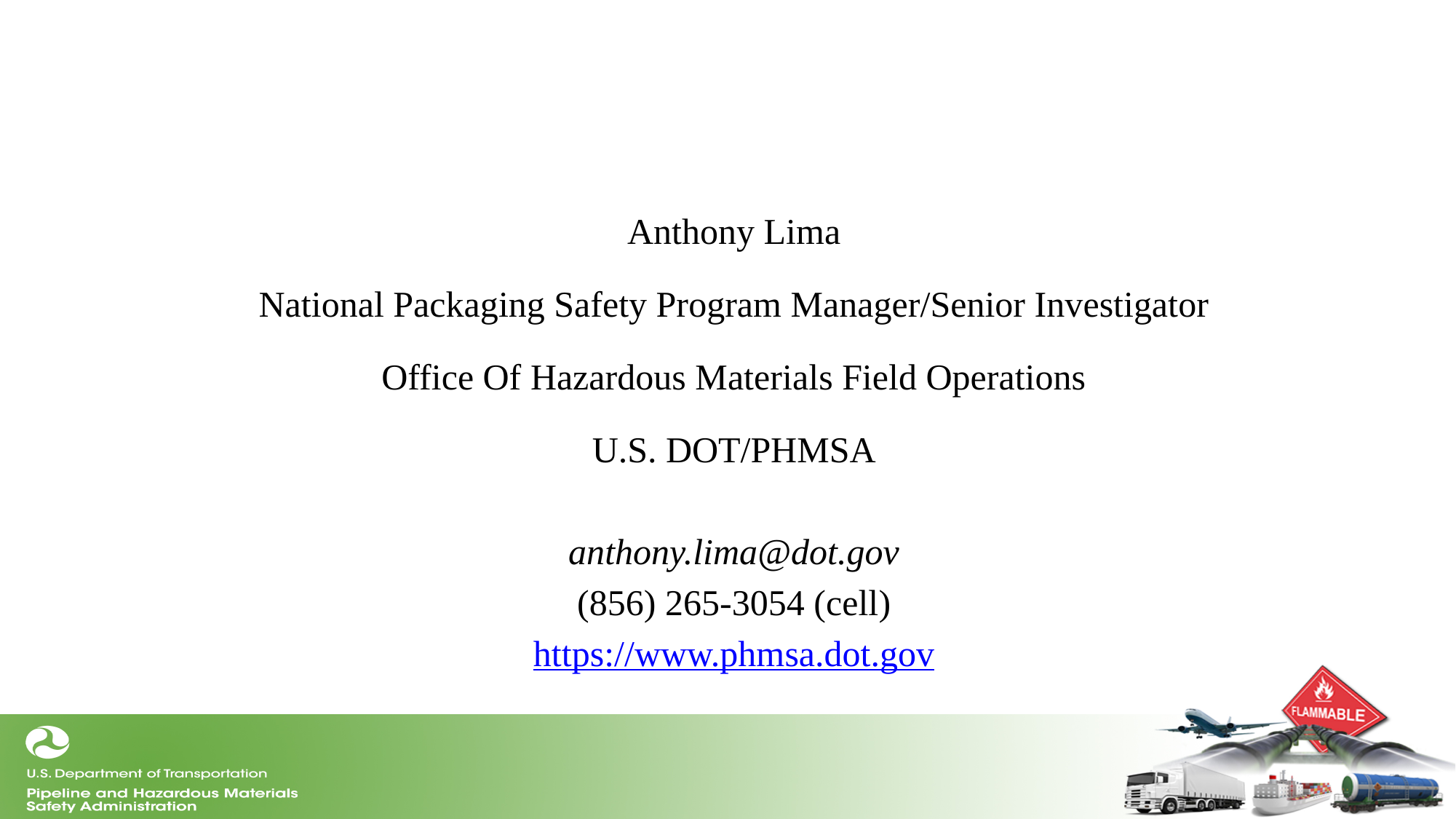

Anthony Lima
National Packaging Safety Program Manager/Senior Investigator
Office Of Hazardous Materials Field Operations
U.S. DOT/PHMSA

anthony.lima@dot.gov
(856) 265-3054 (cell)
https://www.phmsa.dot.gov